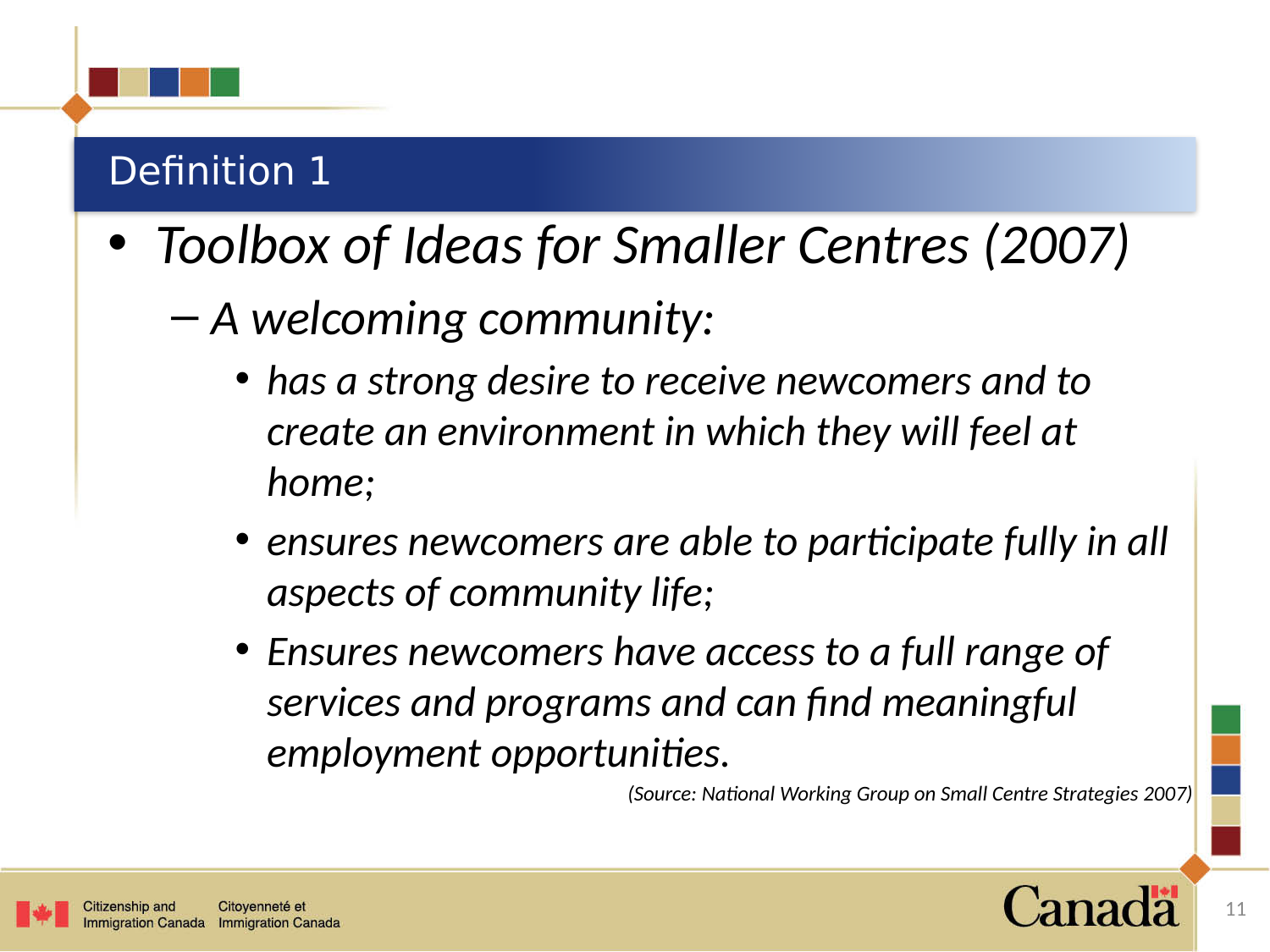

# Definition 1
Toolbox of Ideas for Smaller Centres (2007)
A welcoming community:
has a strong desire to receive newcomers and to create an environment in which they will feel at home;
ensures newcomers are able to participate fully in all aspects of community life;
Ensures newcomers have access to a full range of services and programs and can find meaningful employment opportunities.
(Source: National Working Group on Small Centre Strategies 2007)
11